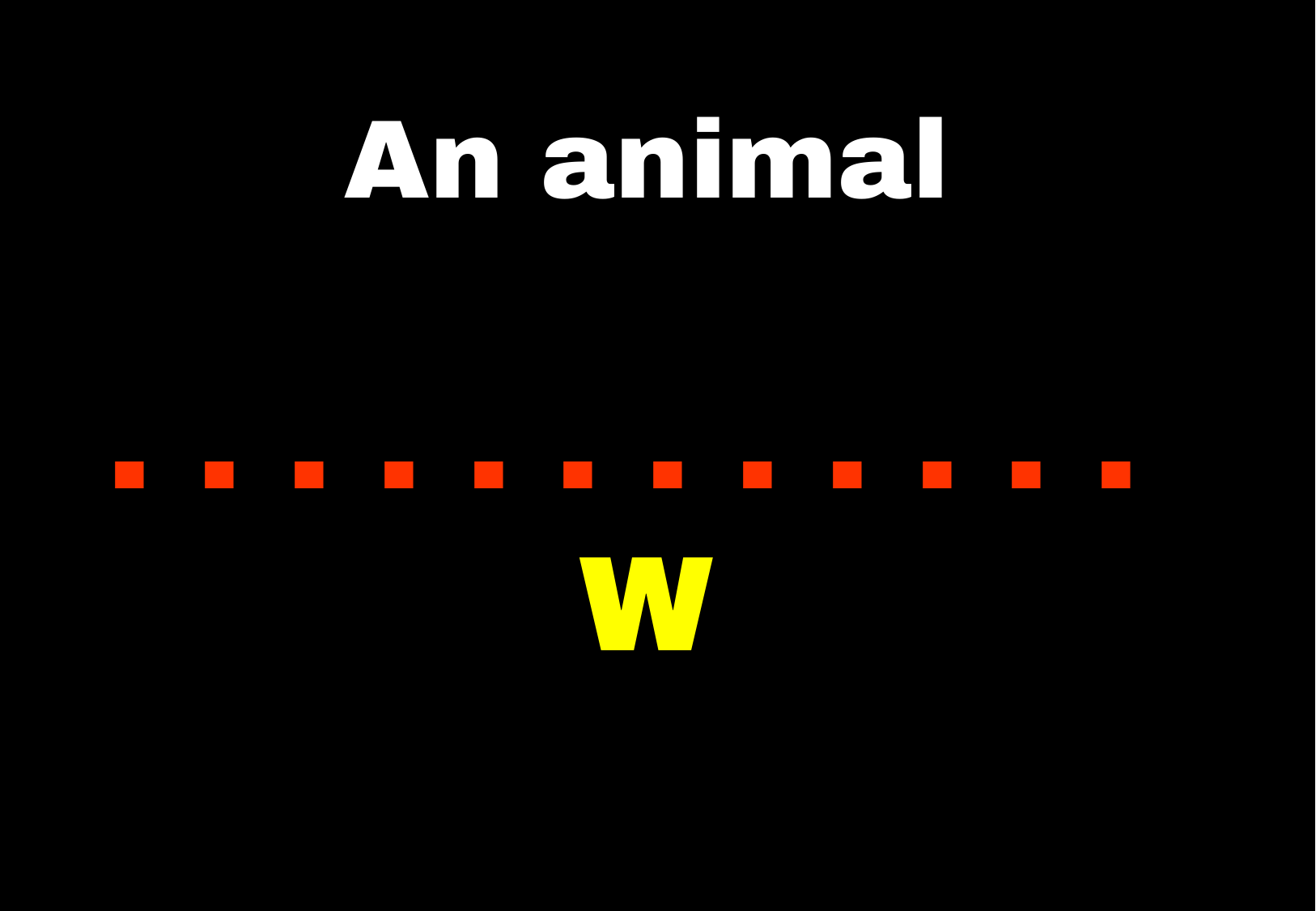

An animal

. . . . . . . . . . . .
W